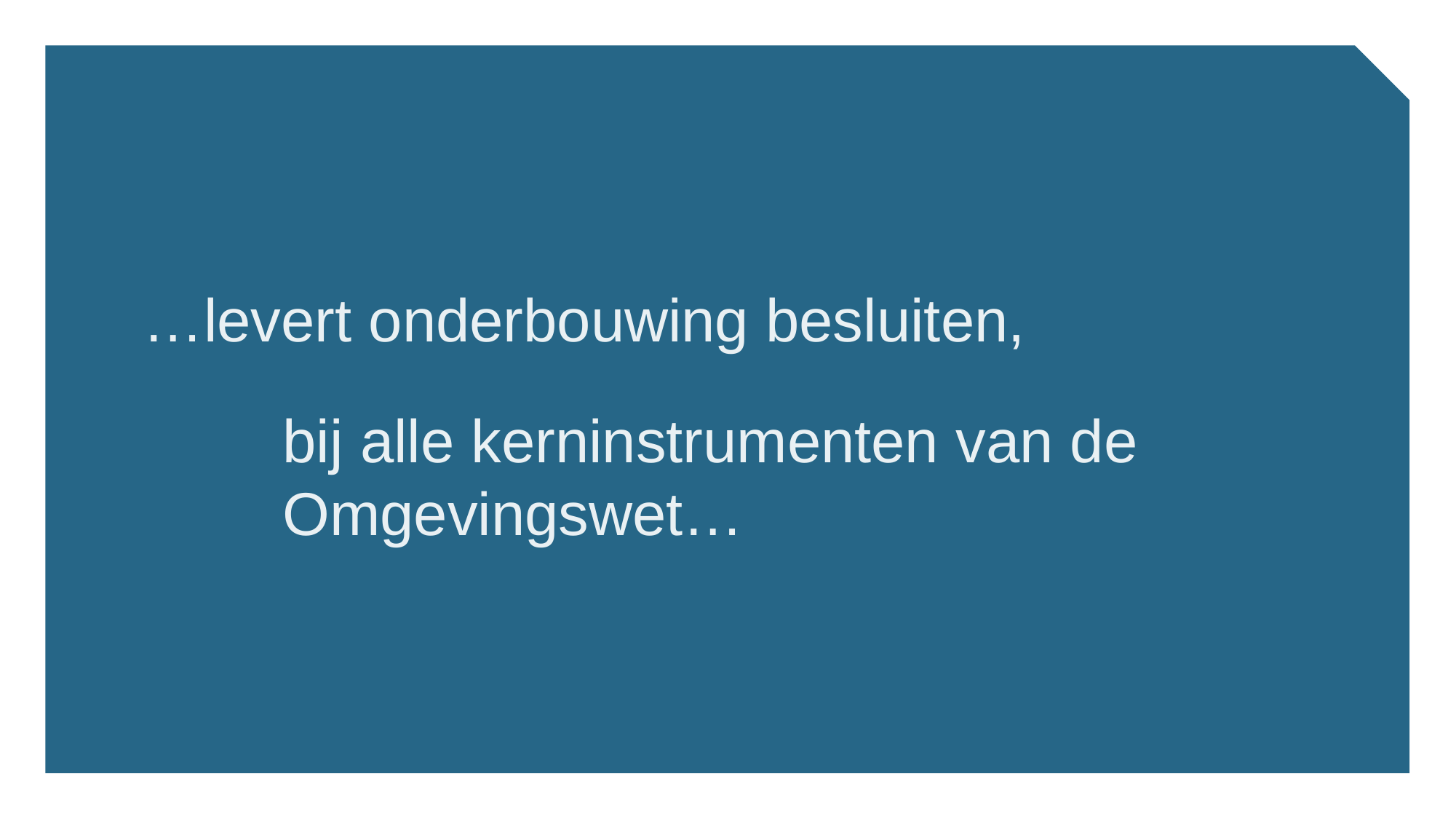

…levert onderbouwing besluiten,
bij alle kerninstrumenten van de Omgevingswet…